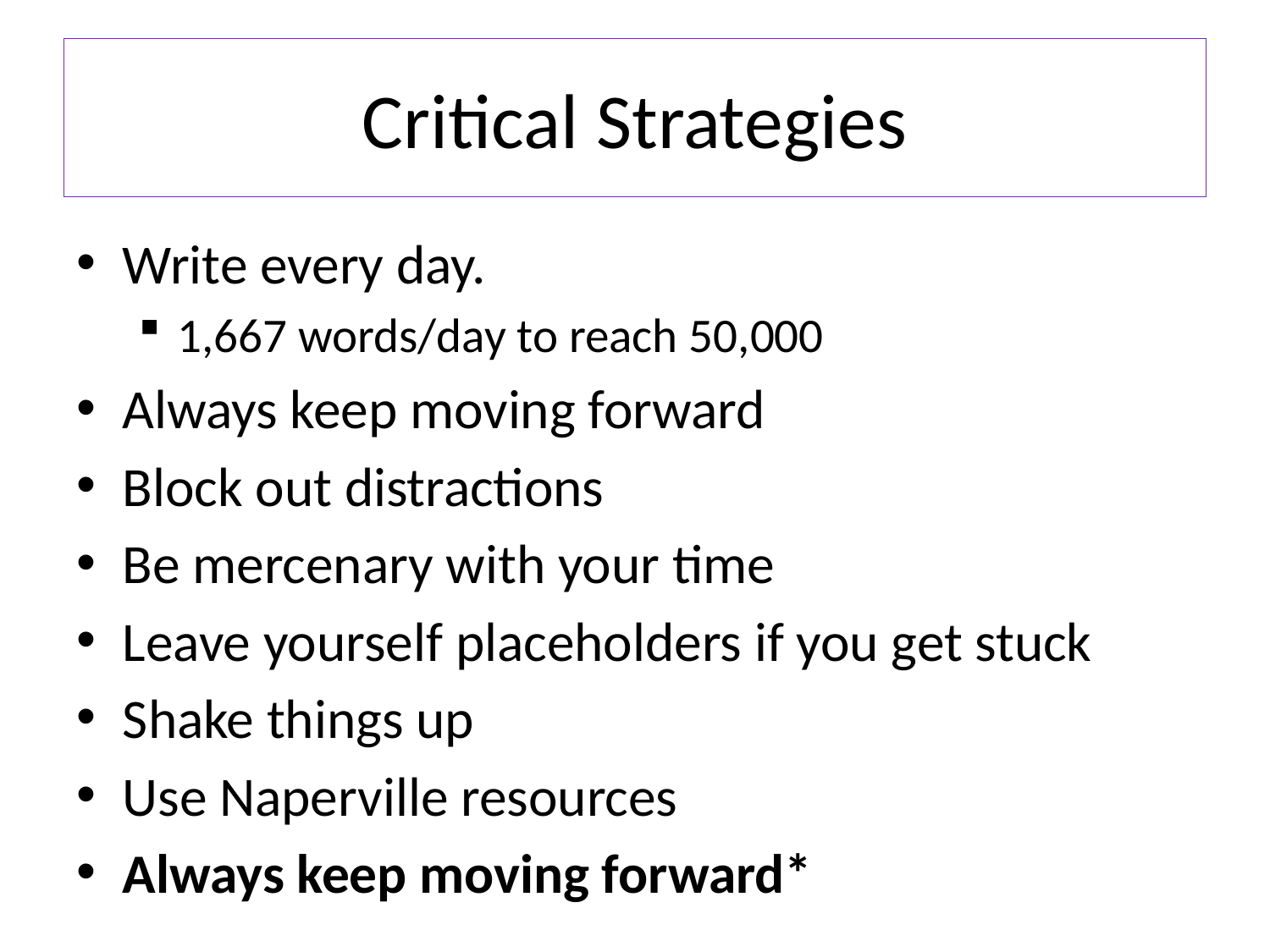

# Critical Strategies
Write every day.
1,667 words/day to reach 50,000
Always keep moving forward
Block out distractions
Be mercenary with your time
Leave yourself placeholders if you get stuck
Shake things up
Use Naperville resources
Always keep moving forward*